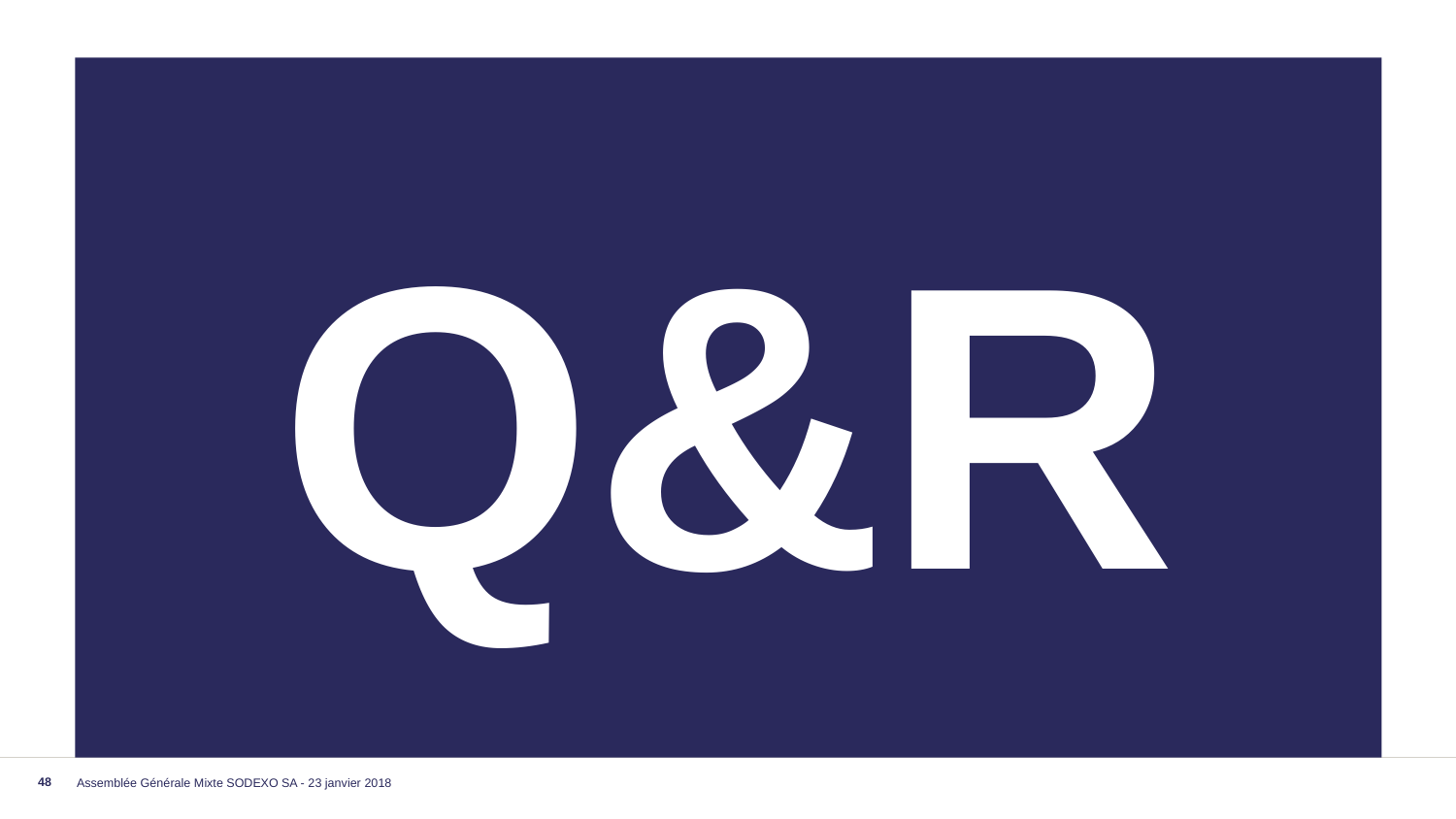

Q&R
Assemblée Générale Mixte SODEXO SA - 23 janvier 2018
48